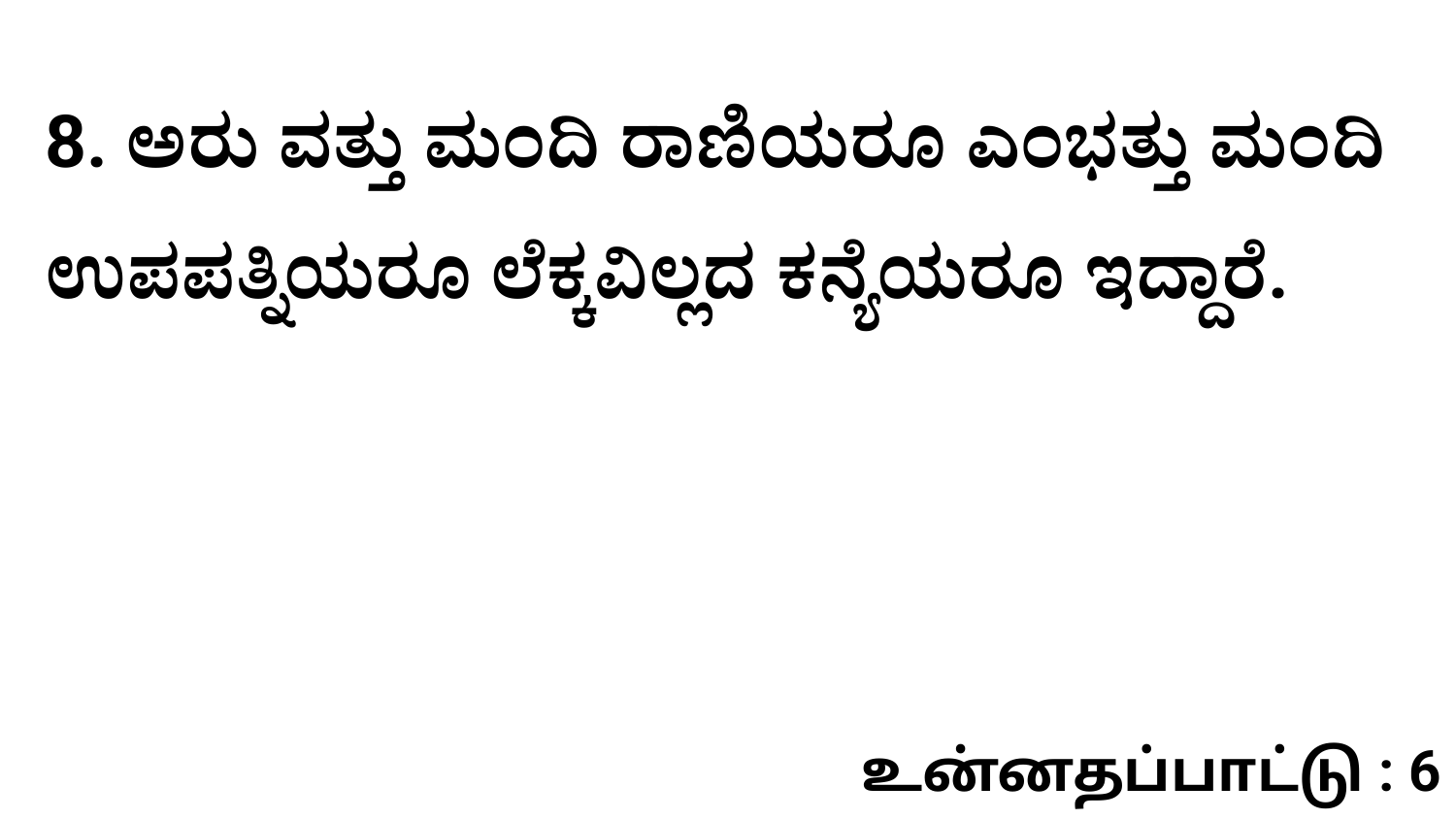

8. ಅರು ವತ್ತು ಮಂದಿ ರಾಣಿಯರೂ ಎಂಭತ್ತು ಮಂದಿ ಉಪಪತ್ನಿಯರೂ ಲೆಕ್ಕವಿಲ್ಲದ ಕನ್ಯೆಯರೂ ಇದ್ದಾರೆ.
உன்னதப்பாட்டு : 6